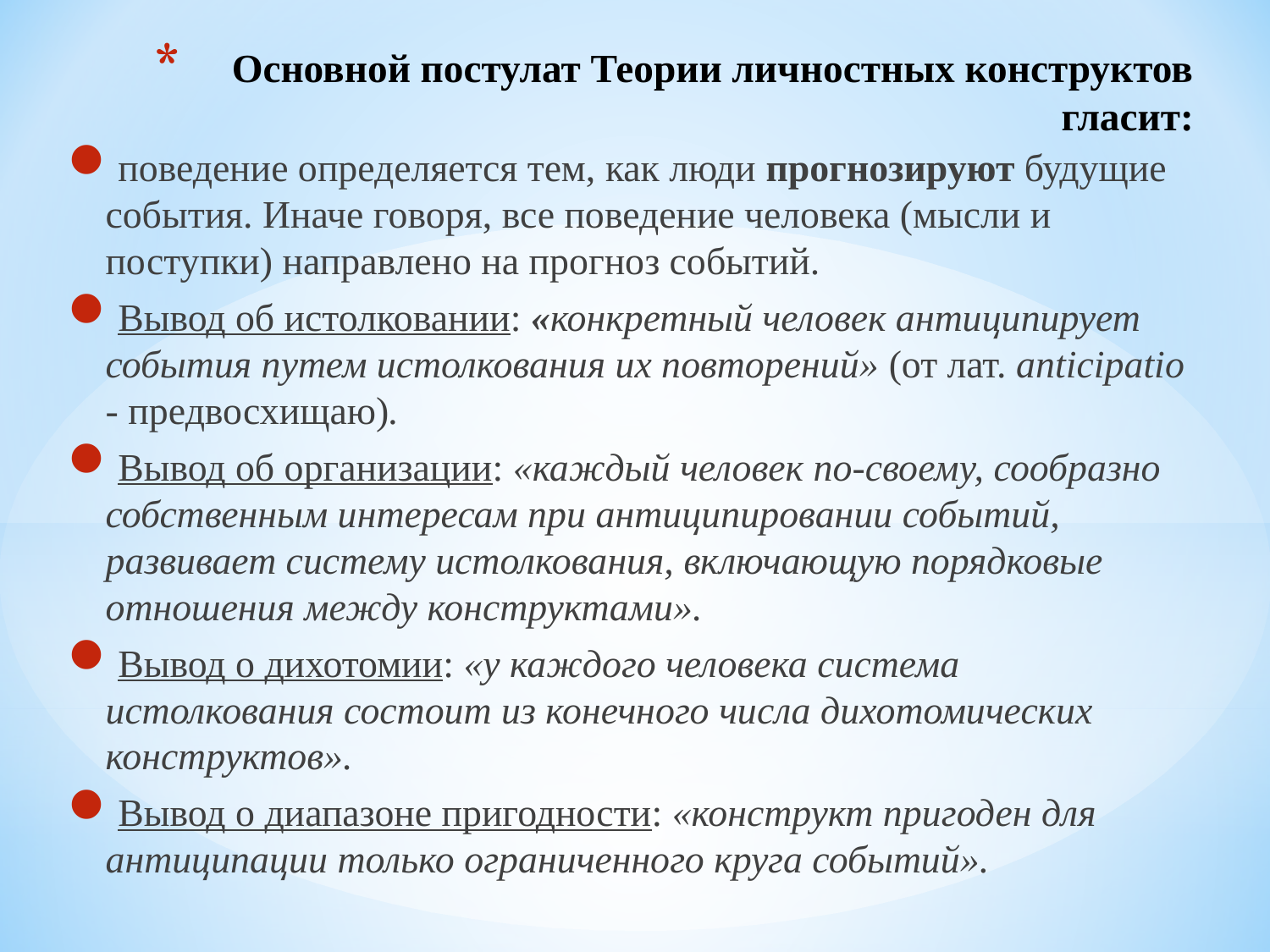

# Основной постулат Теории личностных конструктов гласит:
поведение определяется тем, как люди прогнозируют будущие события. Иначе говоря, все поведение человека (мысли и поступки) направлено на прогноз событий.
Вывод об истолковании: «конкретный человек антиципирует события путем истолкования их повторений» (от лат. anticipatio - предвосхищаю).
Вывод об организации: «каждый человек по-своему, сообразно собственным интересам при антиципировании событий, развивает систему истолкования, включающую порядковые отношения между конструктами».
Вывод о дихотомии: «у каждого человека система истолкования состоит из конечного числа дихотомических конструктов».
Вывод о диапазоне пригодности: «конструкт пригоден для антиципации только ограниченного круга событий».